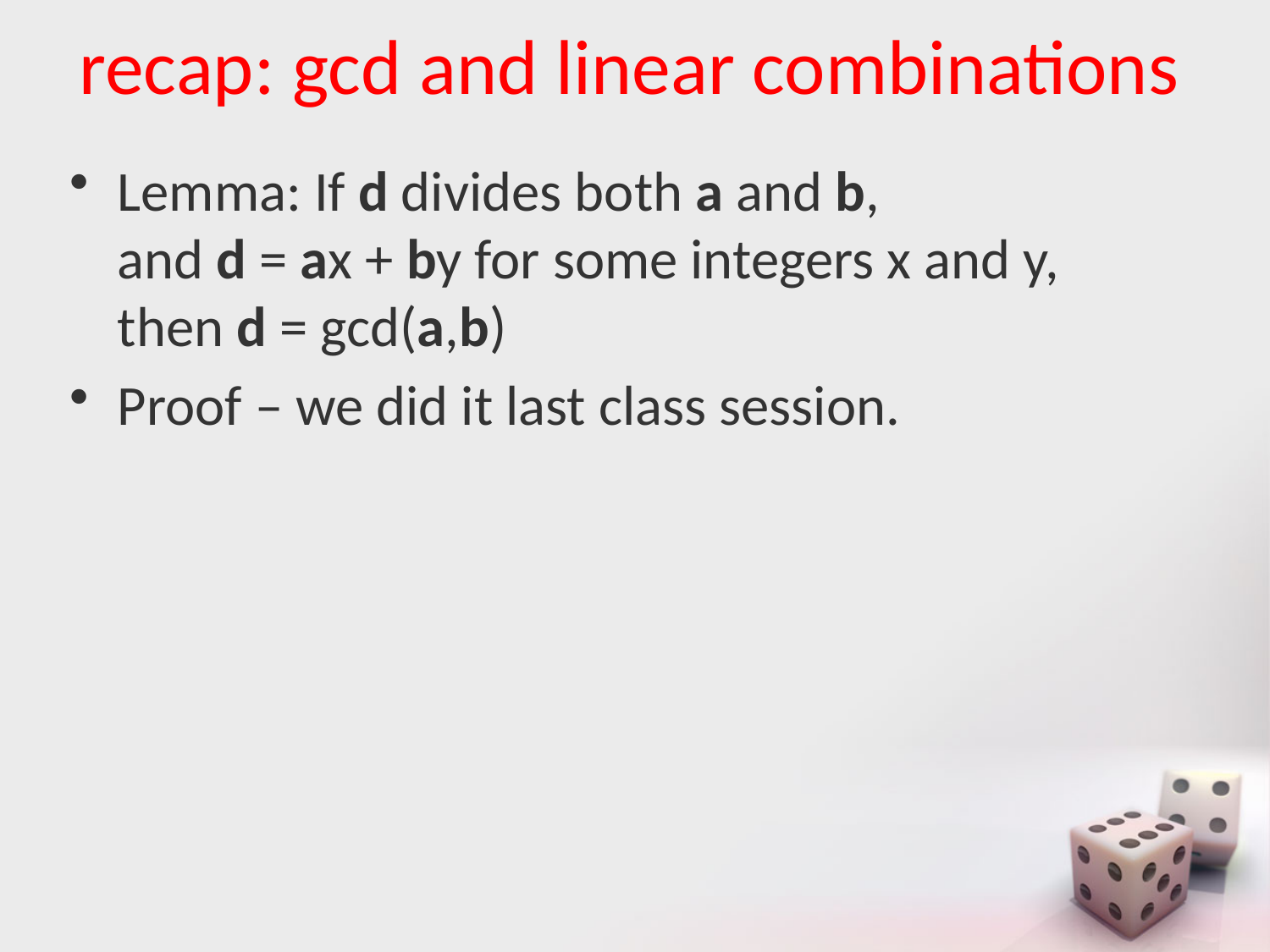

# recap: gcd and linear combinations
Lemma: If d divides both a and b,
and d = ax + by for some integers x and y,
then d = gcd(a,b)
Proof – we did it last class session.